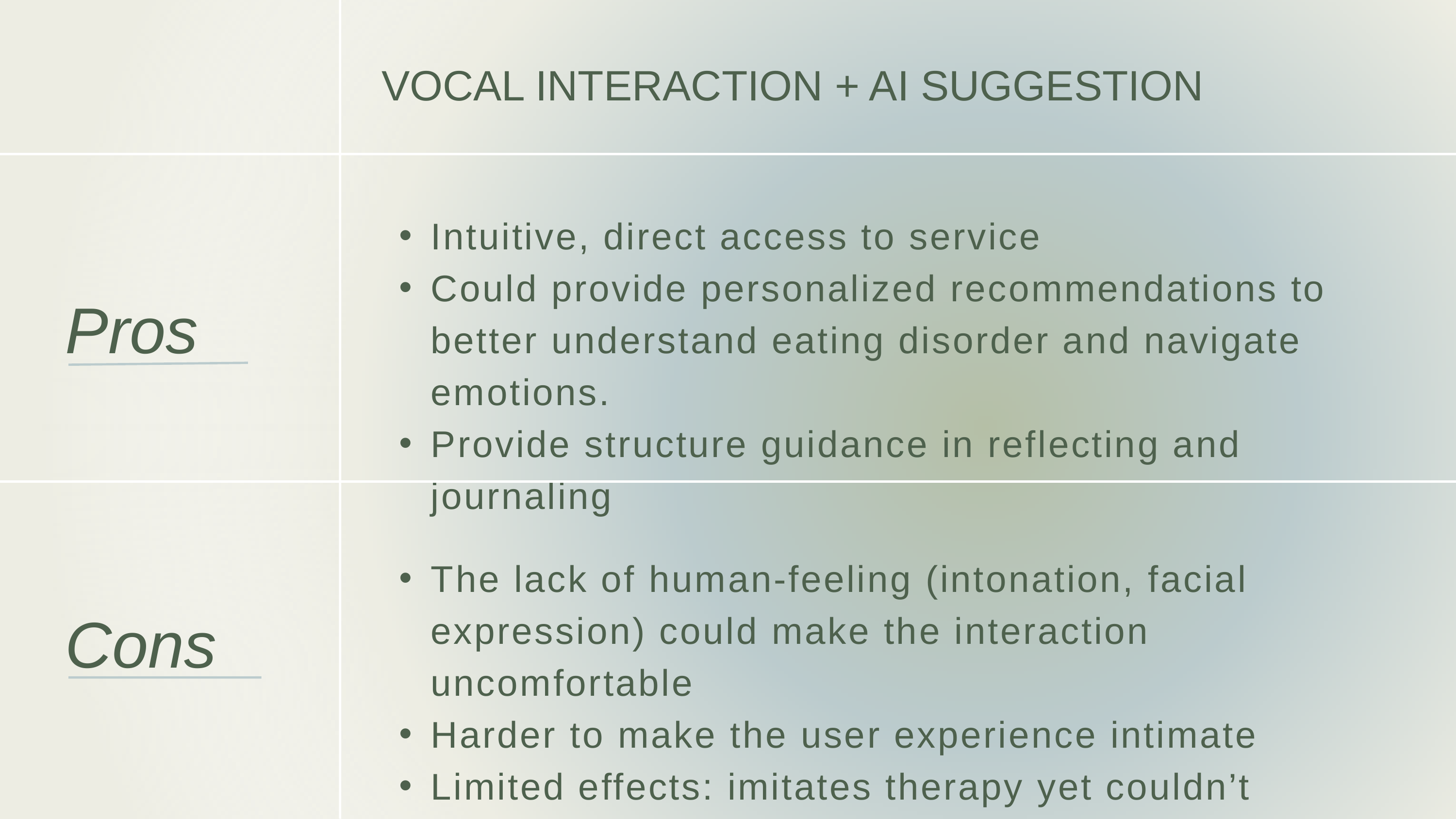

VOCAL INTERACTION + AI SUGGESTION

Intuitive, direct access to service
Could provide personalized recommendations to better understand eating disorder and navigate emotions.
Provide structure guidance in reflecting and journaling
Pros

The lack of human-feeling (intonation, facial expression) could make the interaction uncomfortable
Harder to make the user experience intimate
Limited effects: imitates therapy yet couldn’t replace it
Cons